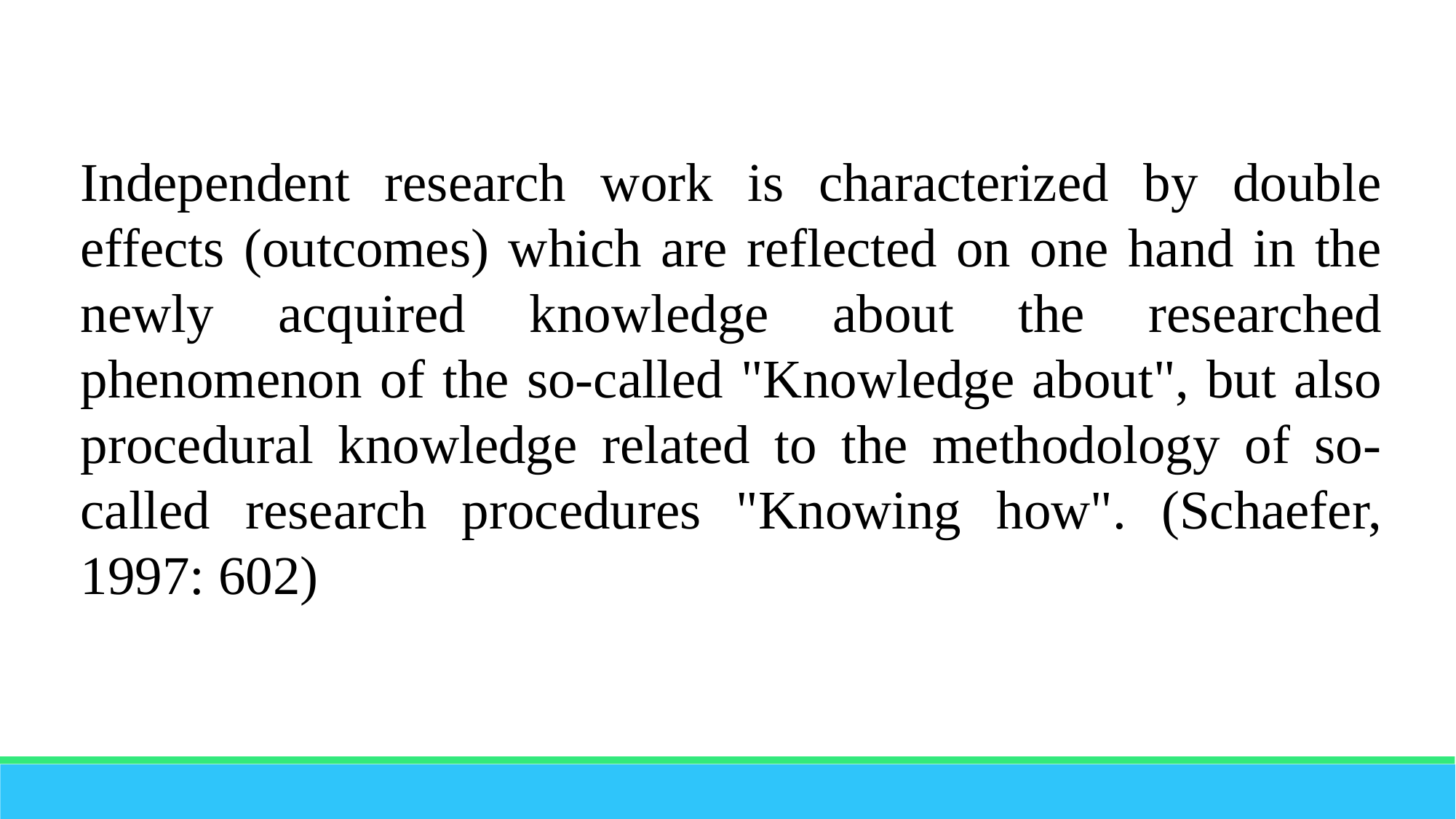

Independent research work is characterized by double effects (outcomes) which are reflected on one hand in the newly acquired knowledge about the researched phenomenon of the so-called "Knowledge about", but also procedural knowledge related to the methodology of so-called research procedures "Knowing how". (Schaefer, 1997: 602)